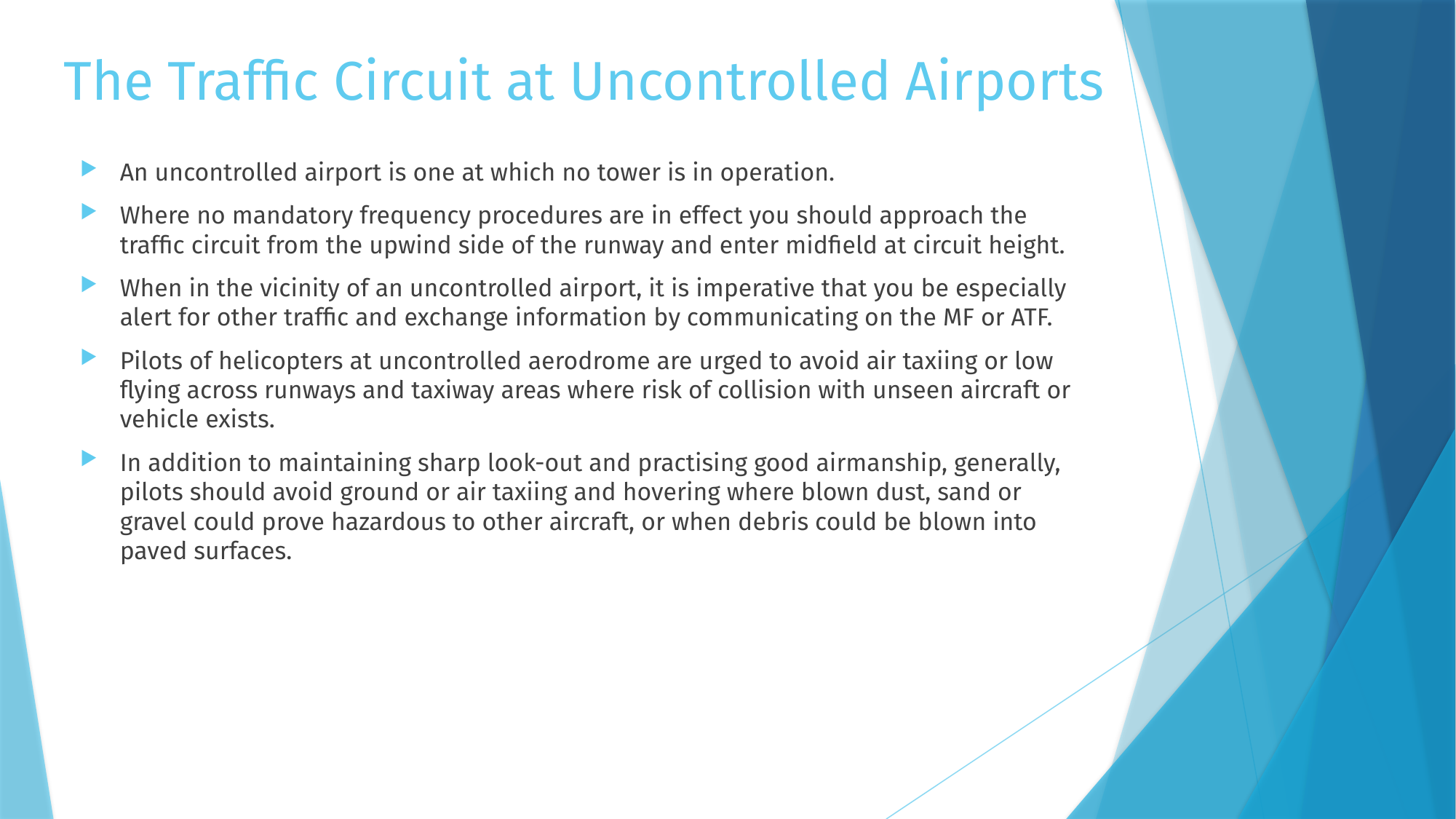

# The Traffic Circuit at Uncontrolled Airports
An uncontrolled airport is one at which no tower is in operation.
Where no mandatory frequency procedures are in effect you should approach the traffic circuit from the upwind side of the runway and enter midfield at circuit height.
When in the vicinity of an uncontrolled airport, it is imperative that you be especially alert for other traffic and exchange information by communicating on the MF or ATF.
Pilots of helicopters at uncontrolled aerodrome are urged to avoid air taxiing or low flying across runways and taxiway areas where risk of collision with unseen aircraft or vehicle exists.
In addition to maintaining sharp look-out and practising good airmanship, generally, pilots should avoid ground or air taxiing and hovering where blown dust, sand or gravel could prove hazardous to other aircraft, or when debris could be blown into paved surfaces.